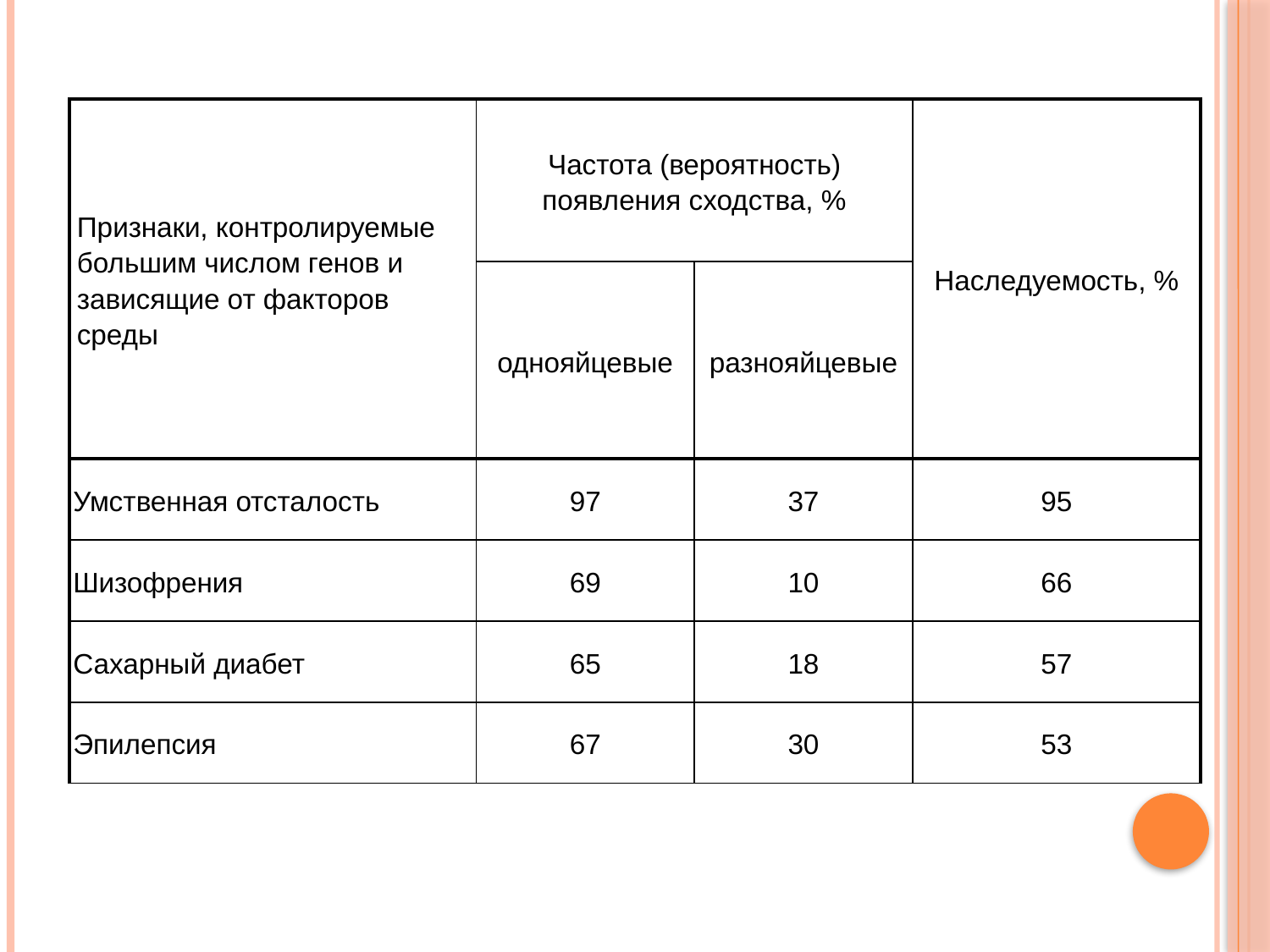

| Признаки, контролируемые большим числом генов и зависящие от факторов среды | Частота (вероятность) появления сходства, % |  | Наследуемость, % |
| --- | --- | --- | --- |
|  | однояйцевые | разнояйцевые |  |
| Умственная отсталость | 97 | 37 | 95 |
| Шизофрения | 69 | 10 | 66 |
| Сахарный диабет | 65 | 18 | 57 |
| Эпилепсия | 67 | 30 | 53 |